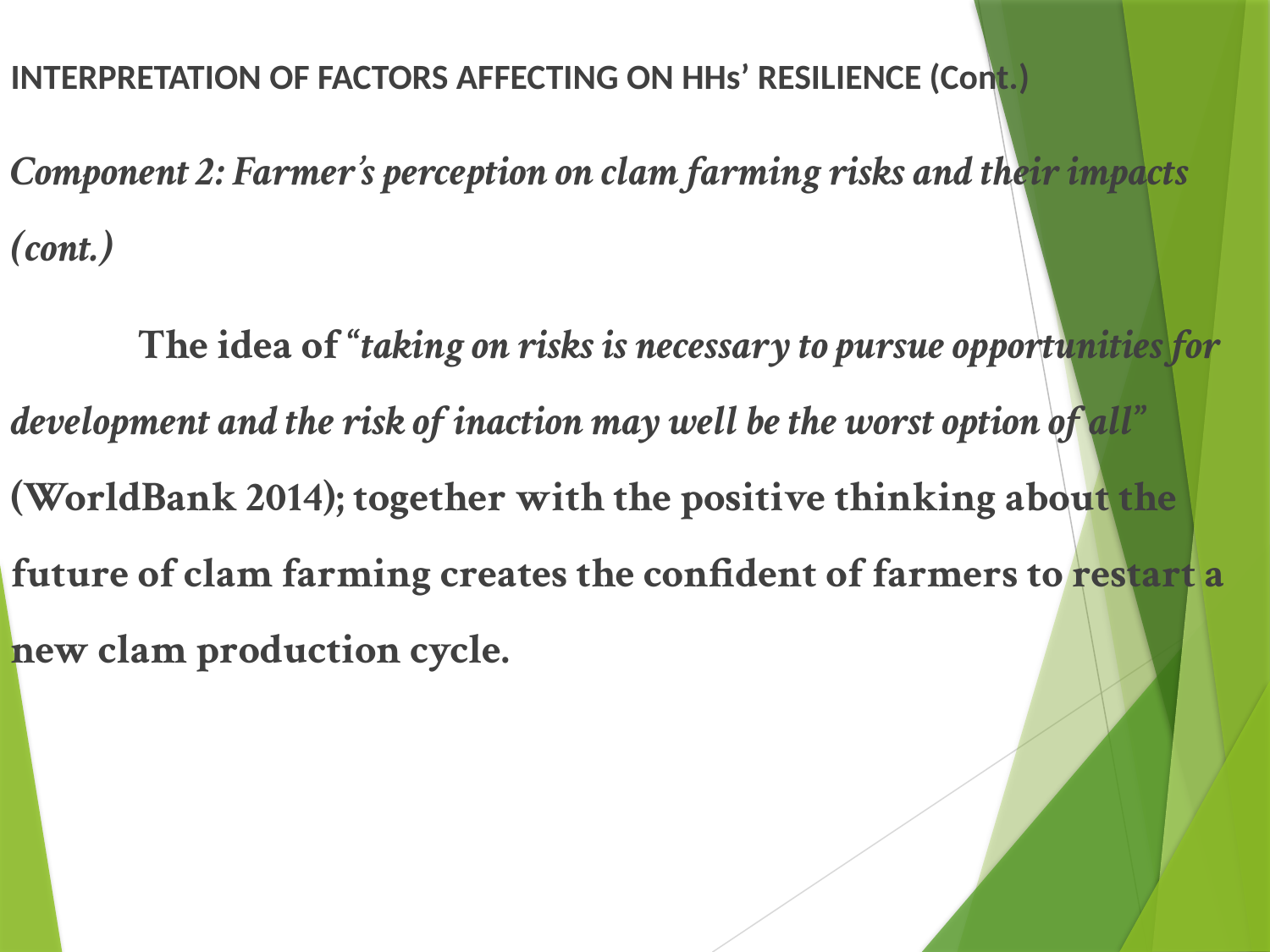

INTERPRETATION OF FACTORS AFFECTING ON HHs’ RESILIENCE (Cont.)
Component 2: Farmer’s perception on clam farming risks and their impacts (cont.)
	The idea of “taking on risks is necessary to pursue opportunities for development and the risk of inaction may well be the worst option of all” (WorldBank 2014); together with the positive thinking about the future of clam farming creates the confident of farmers to restart a new clam production cycle.